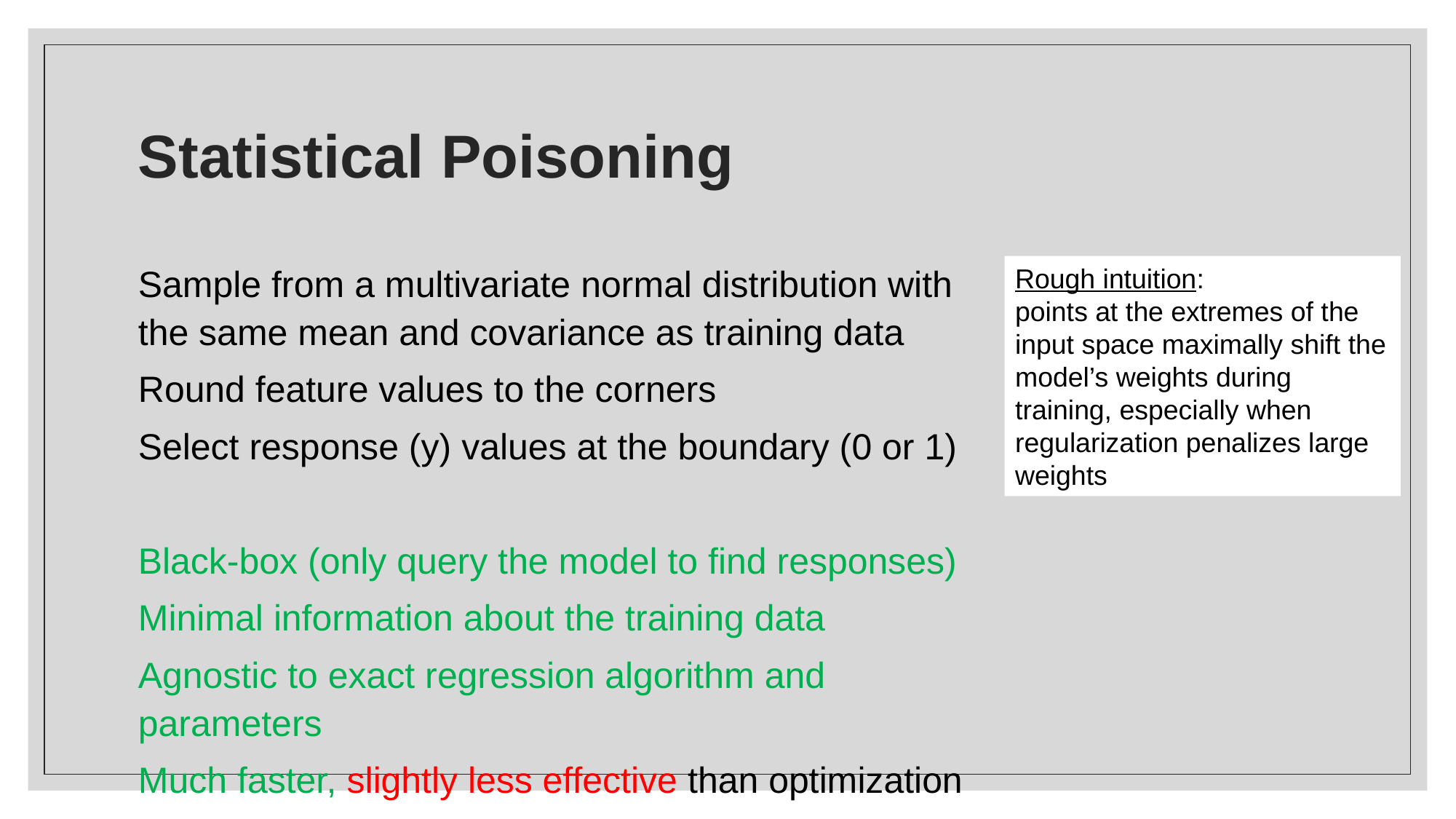

# Statistical Poisoning
Sample from a multivariate normal distribution with the same mean and covariance as training data
Round feature values to the corners
Select response (y) values at the boundary (0 or 1)

Black-box (only query the model to find responses)
Minimal information about the training data
Agnostic to exact regression algorithm and parameters
Much faster, slightly less effective than optimization
Rough intuition:
points at the extremes of the input space maximally shift the model’s weights during training, especially when regularization penalizes large weights